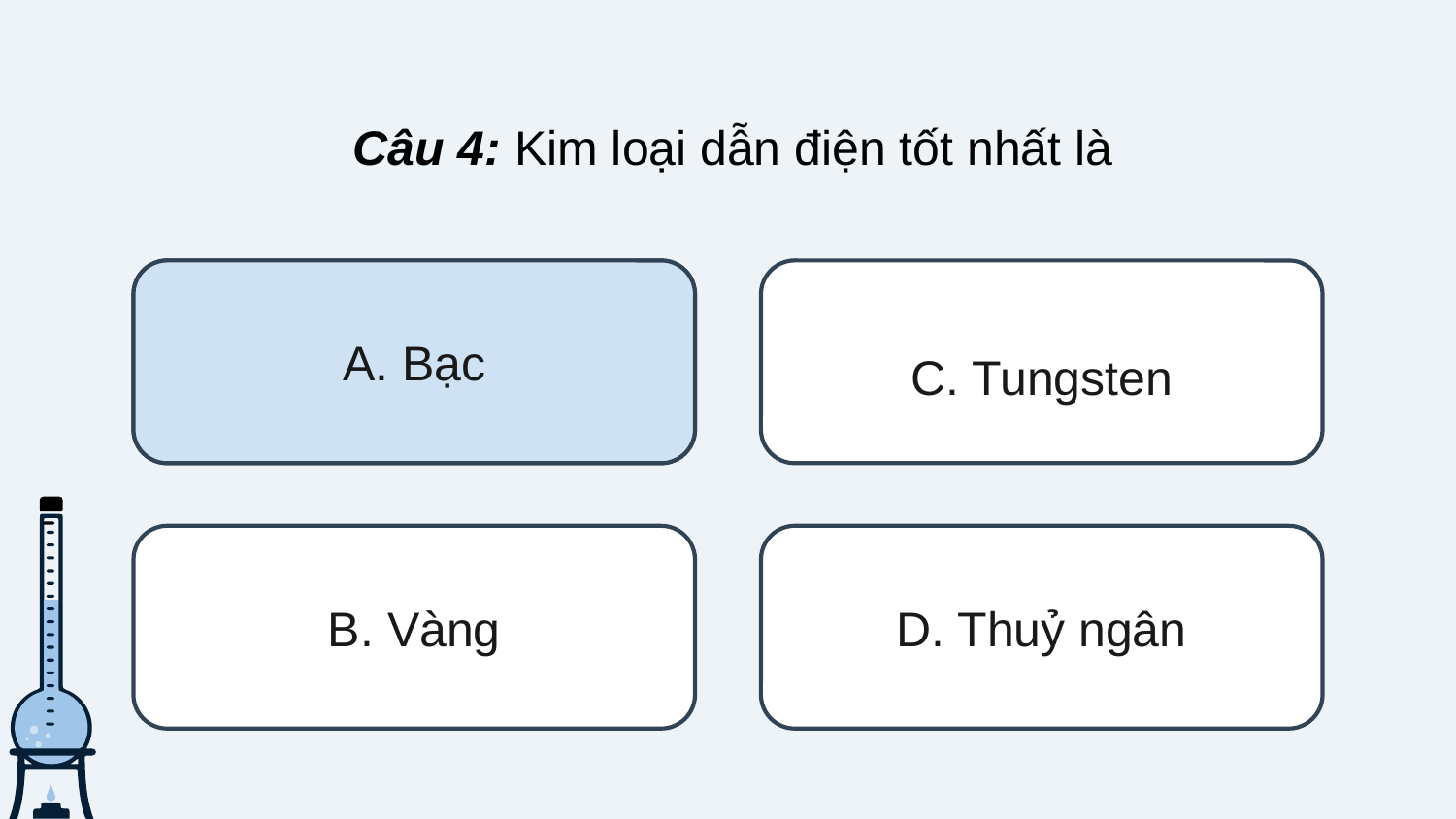

Câu 4: Kim loại dẫn điện tốt nhất là
A. Bạc
A. Bạc
C. Tungsten
B. Vàng
D. Thuỷ ngân